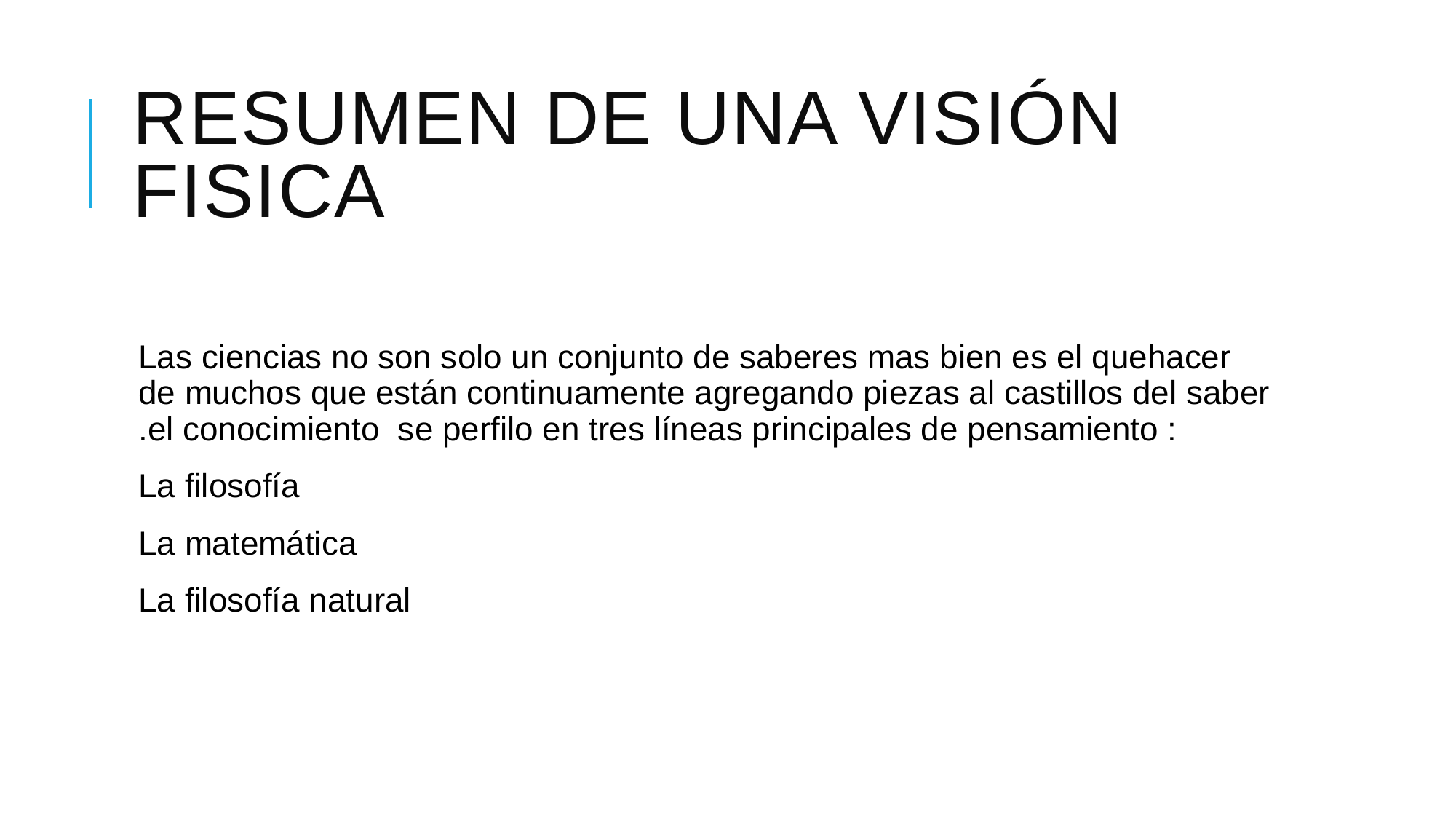

# RESUMEN DE UNA VISIÓN FISICA

Las ciencias no son solo un conjunto de saberes mas bien es el quehacer de muchos que están continuamente agregando piezas al castillos del saber .el conocimiento  se perfilo en tres líneas principales de pensamiento :
La filosofía
La matemática
La filosofía natural